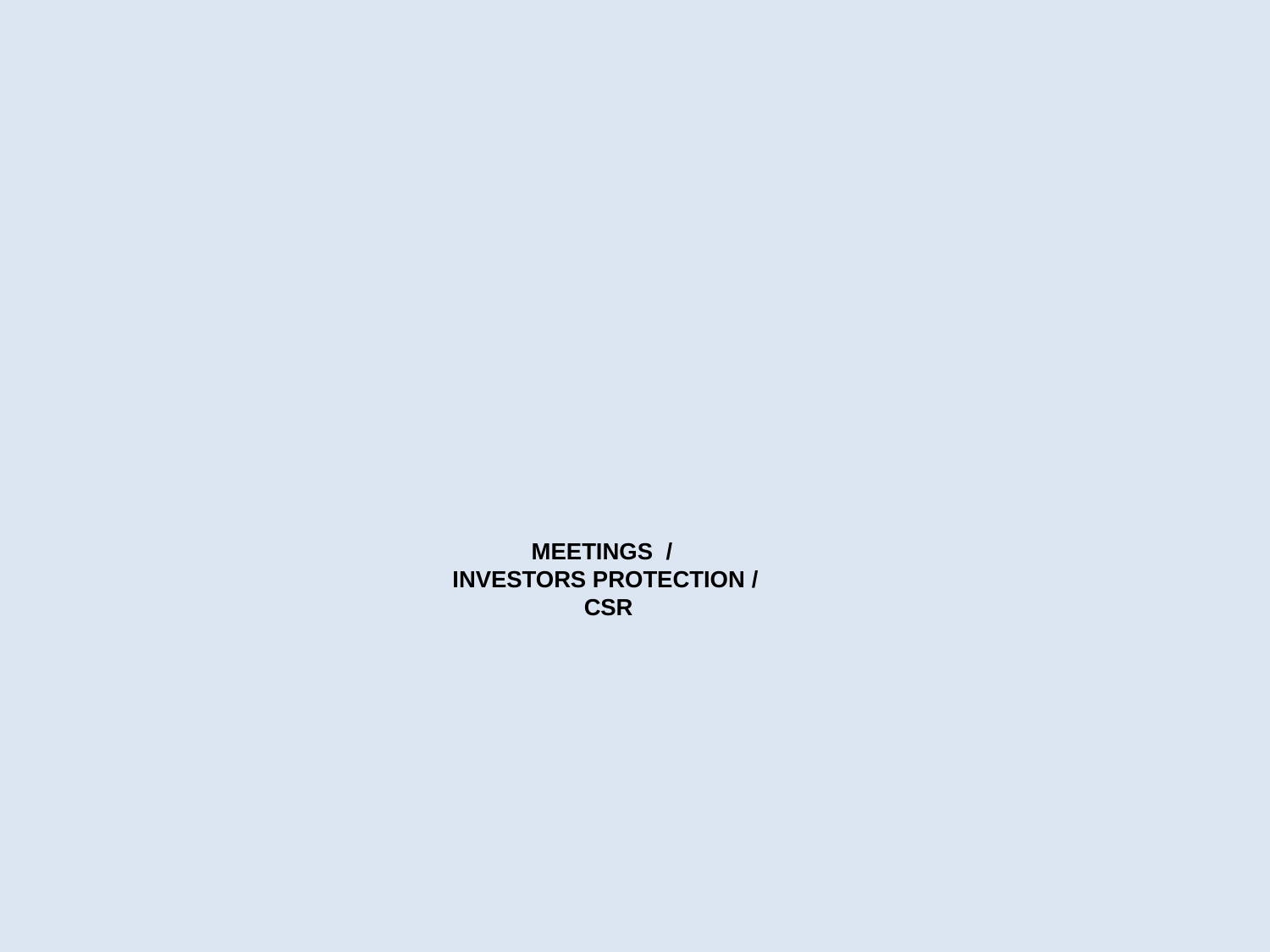

# MEETINGS  / INVESTORS PROTECTION / CSR